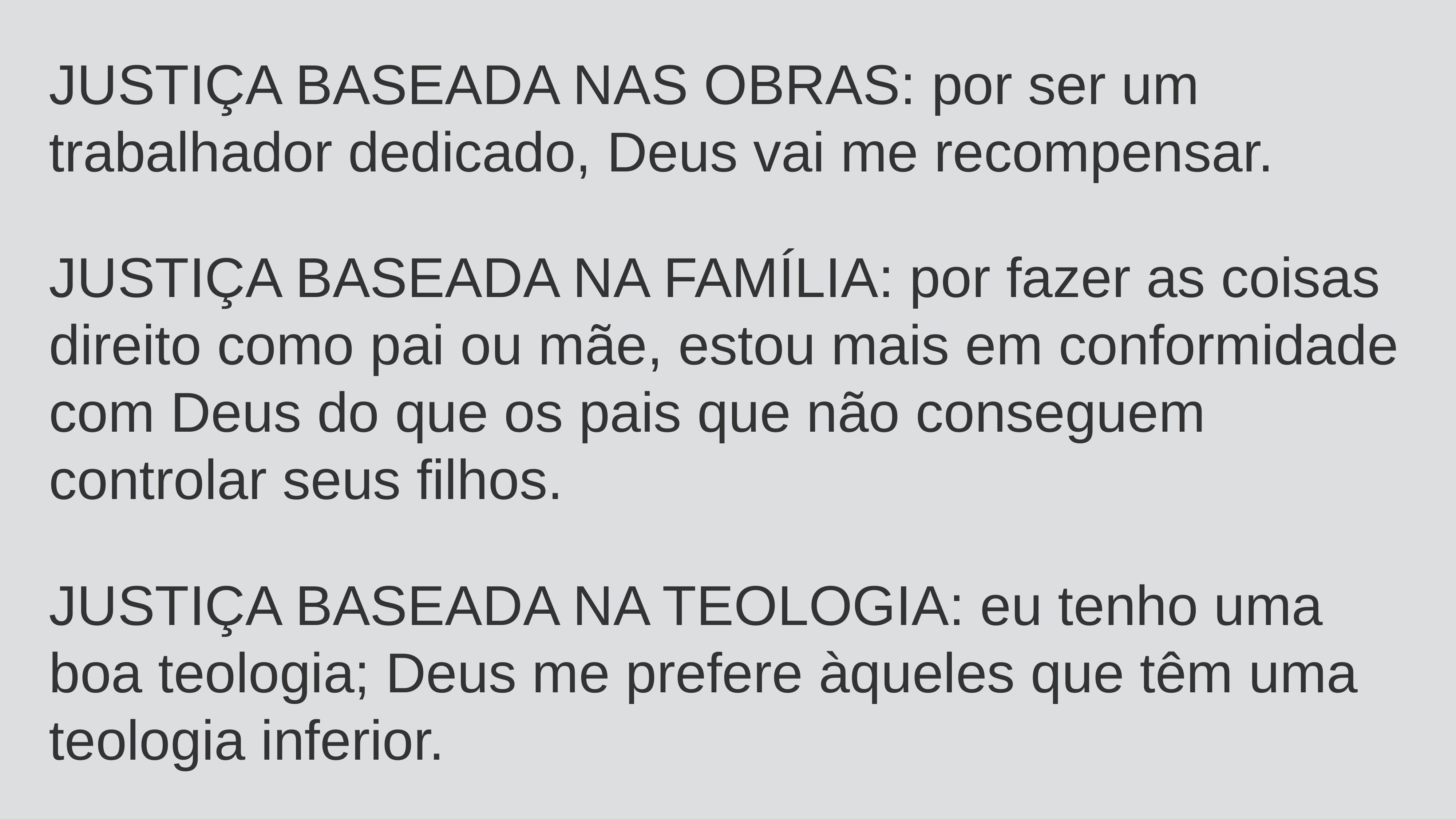

JUSTIÇA BASEADA NAS OBRAS: por ser um trabalhador dedicado, Deus vai me recompensar.
JUSTIÇA BASEADA NA FAMÍLIA: por fazer as coisas direito como pai ou mãe, estou mais em conformidade com Deus do que os pais que não conseguem controlar seus filhos.
JUSTIÇA BASEADA NA TEOLOGIA: eu tenho uma boa teologia; Deus me prefere àqueles que têm uma teologia inferior.